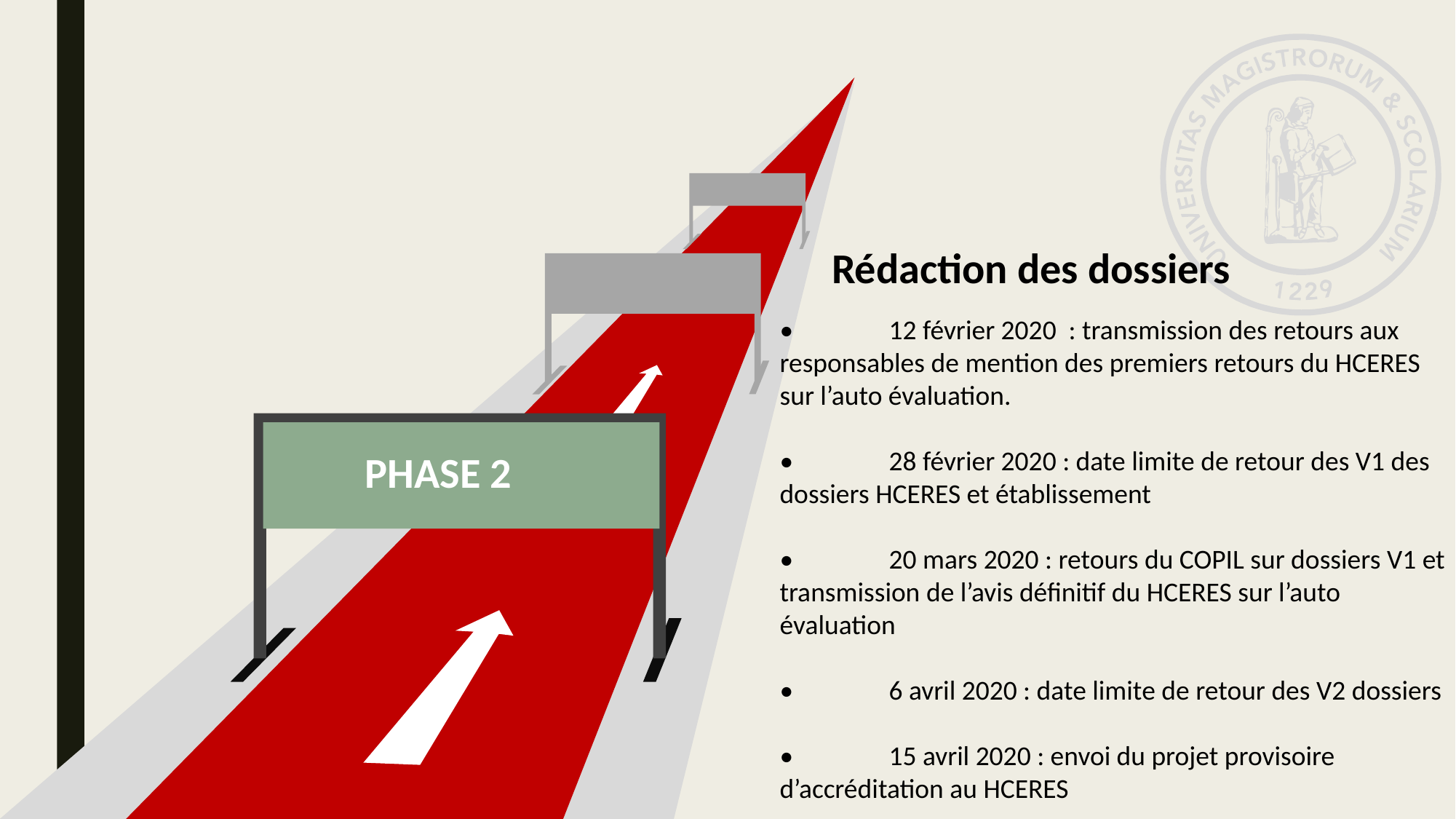

Rédaction des dossiers

•	12 février 2020  : transmission des retours aux responsables de mention des premiers retours du HCERES sur l’auto évaluation.

•	28 février 2020 : date limite de retour des V1 des dossiers HCERES et établissement

•	20 mars 2020 : retours du COPIL sur dossiers V1 et transmission de l’avis définitif du HCERES sur l’auto évaluation

•	6 avril 2020 : date limite de retour des V2 dossiers

•	15 avril 2020 : envoi du projet provisoire d’accréditation au HCERES

PHASE 2